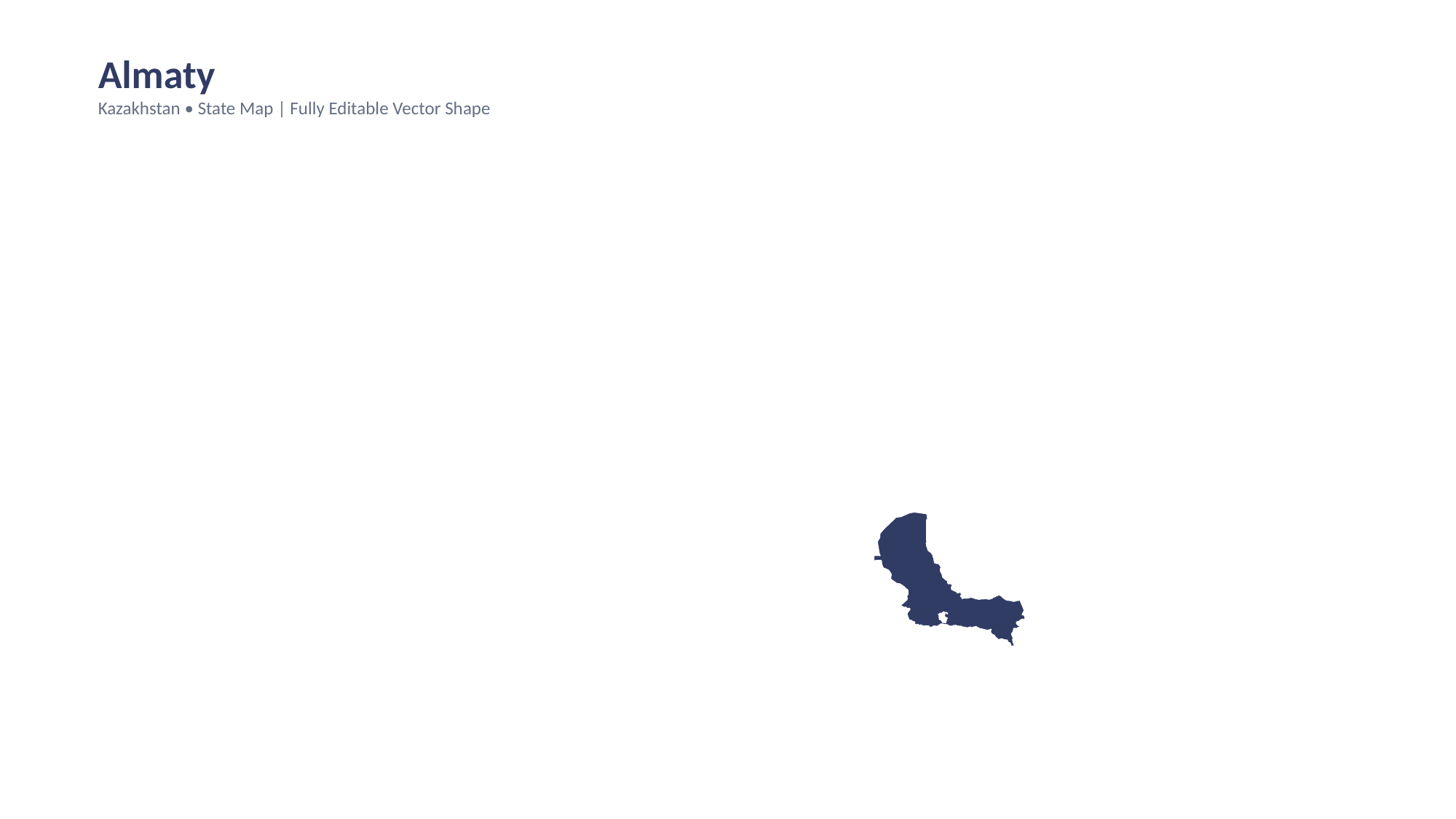

Almaty
Kazakhstan • State Map | Fully Editable Vector Shape